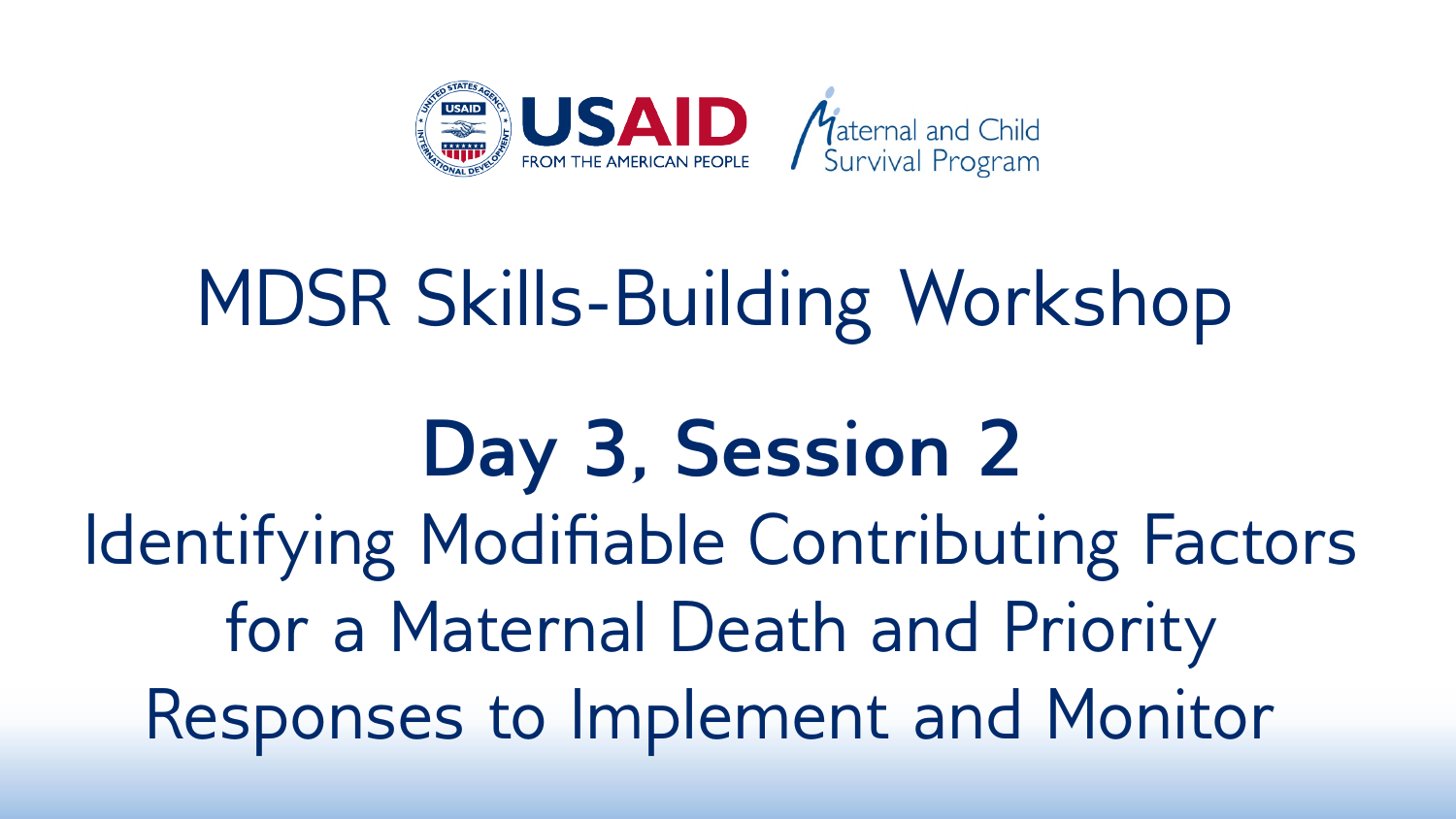

MDSR Skills-Building Workshop
# Day 3, Session 2 Identifying Modifiable Contributing Factors for a Maternal Death and Priority Responses to Implement and Monitor